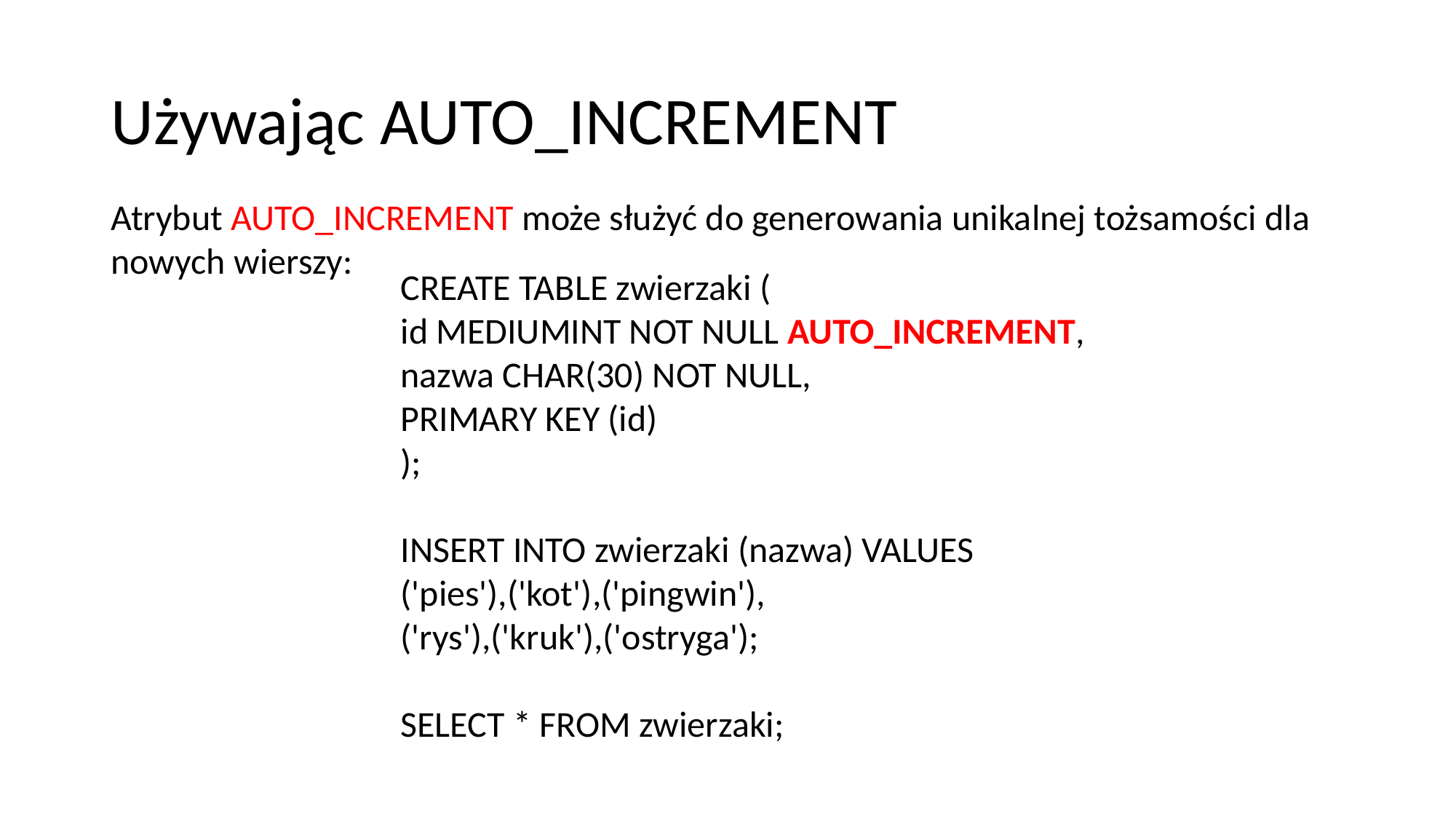

# Używając AUTO_INCREMENT
Atrybut AUTO_INCREMENT może służyć do generowania unikalnej tożsamości dla nowych wierszy:
CREATE TABLE zwierzaki (
id MEDIUMINT NOT NULL AUTO_INCREMENT,
nazwa CHAR(30) NOT NULL,
PRIMARY KEY (id)
);

INSERT INTO zwierzaki (nazwa) VALUES
('pies'),('kot'),('pingwin'),
('rys'),('kruk'),('ostryga');

SELECT * FROM zwierzaki;